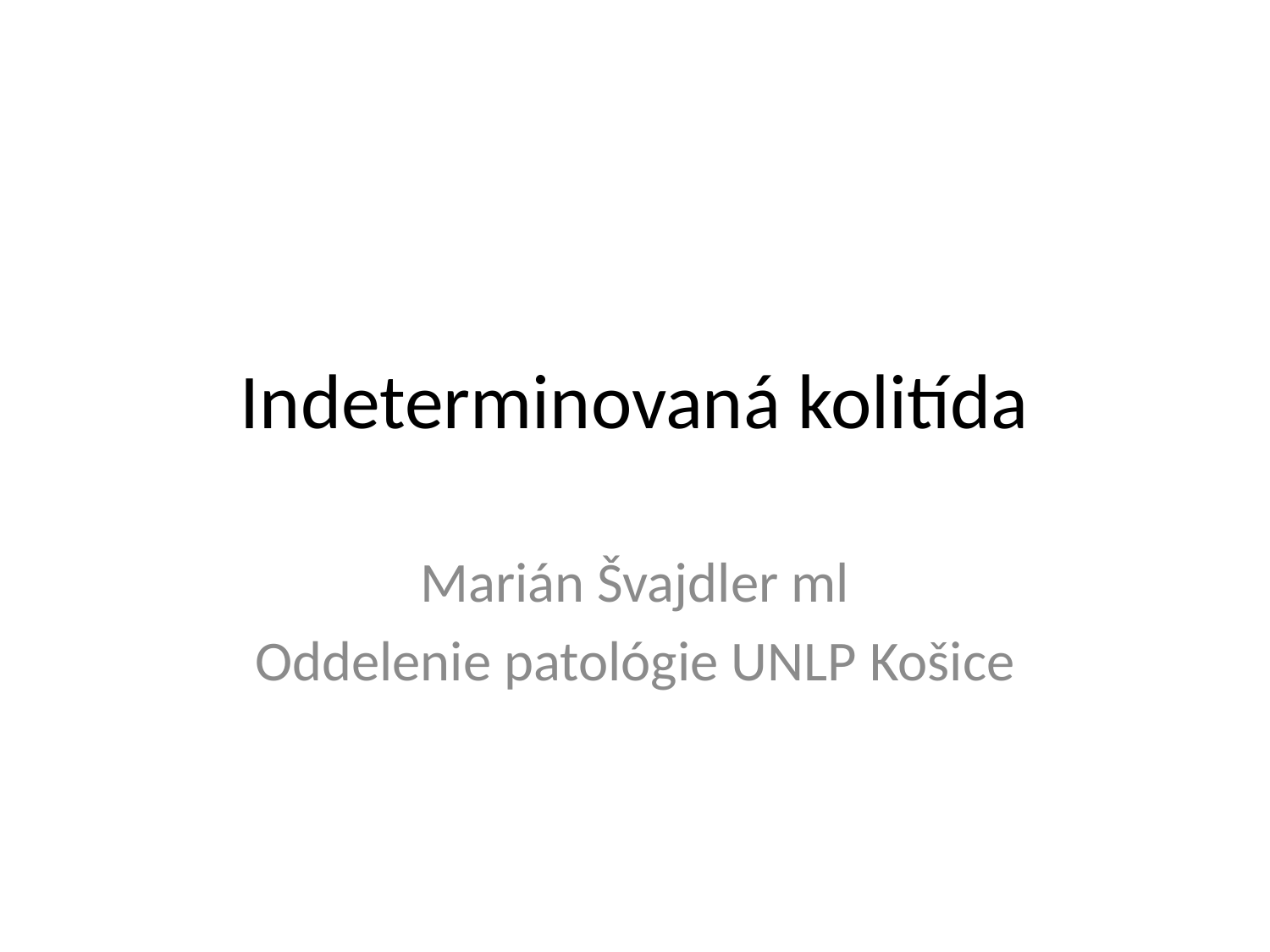

# Indeterminovaná kolitída
Marián Švajdler ml
Oddelenie patológie UNLP Košice